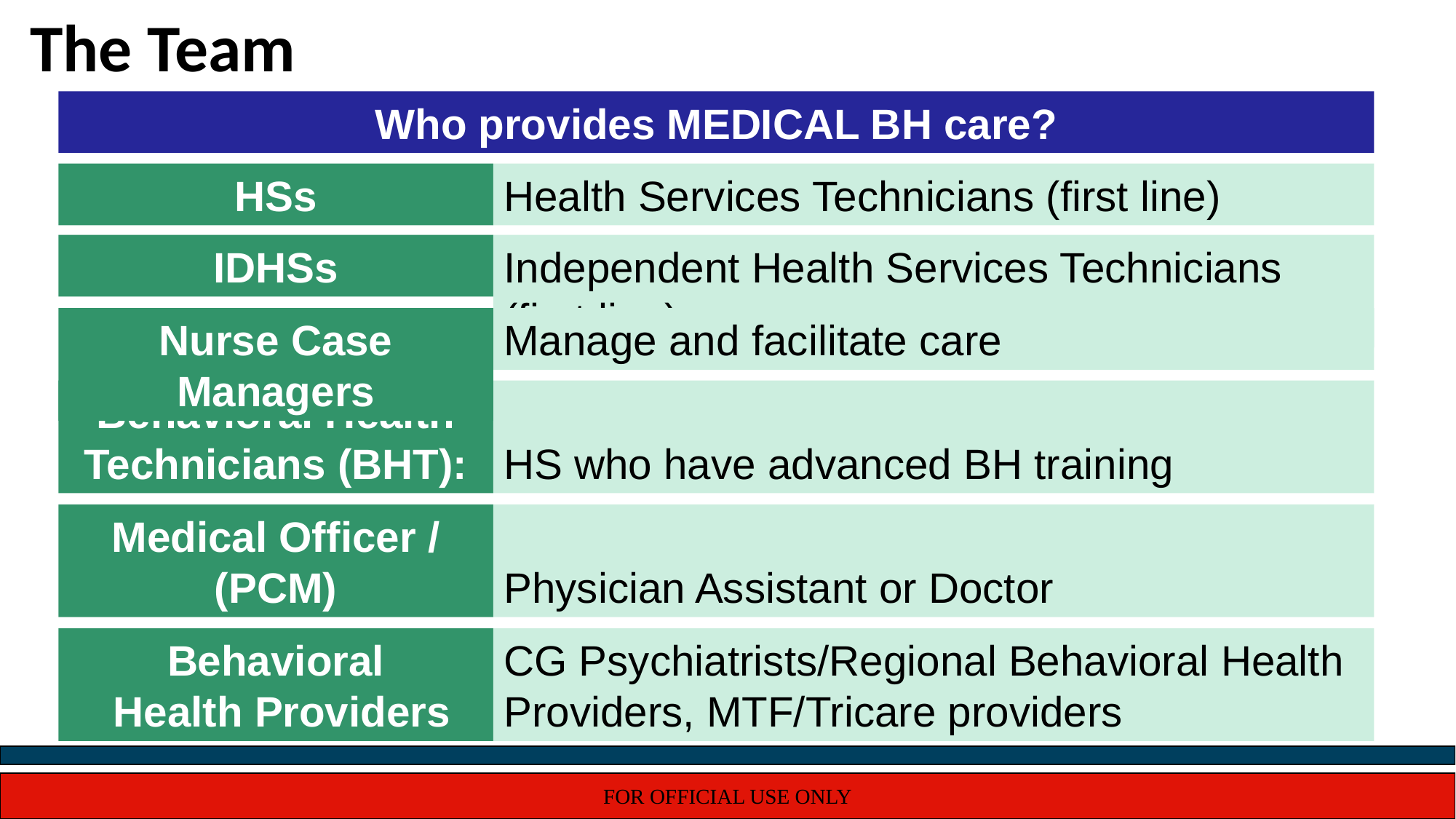

The Team
Who provides MEDICAL BH care?
HSs
Health Services Technicians (first line)
IDHSs
Independent Health Services Technicians (first line)
Manage and facilitate care
Nurse Case Managers

HS who have advanced BH training
Behavioral Health Technicians (BHT):
Medical Officer / (PCM)

Physician Assistant or Doctor
Behavioral
 Health Providers
CG Psychiatrists/Regional Behavioral Health Providers, MTF/Tricare providers
FOR OFFICIAL USE ONLY